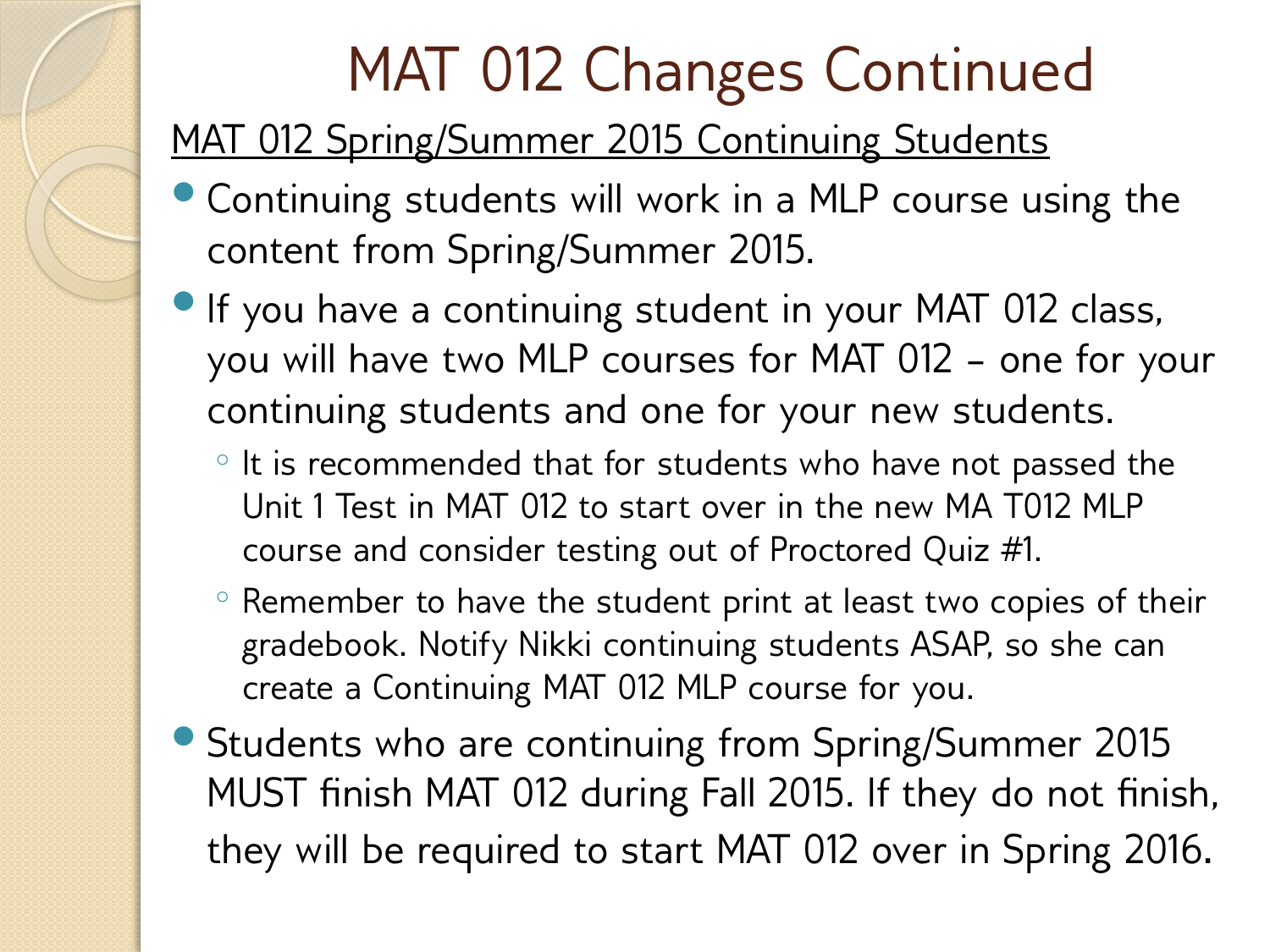

# MAT 012 Changes Continued
MAT 012 Spring/Summer 2015 Continuing Students
Continuing students will work in a MLP course using the content from Spring/Summer 2015.
If you have a continuing student in your MAT 012 class, you will have two MLP courses for MAT 012 – one for your continuing students and one for your new students.
It is recommended that for students who have not passed the Unit 1 Test in MAT 012 to start over in the new MA T012 MLP course and consider testing out of Proctored Quiz #1.
Remember to have the student print at least two copies of their gradebook. Notify Nikki continuing students ASAP, so she can create a Continuing MAT 012 MLP course for you.
Students who are continuing from Spring/Summer 2015 MUST finish MAT 012 during Fall 2015. If they do not finish, they will be required to start MAT 012 over in Spring 2016.